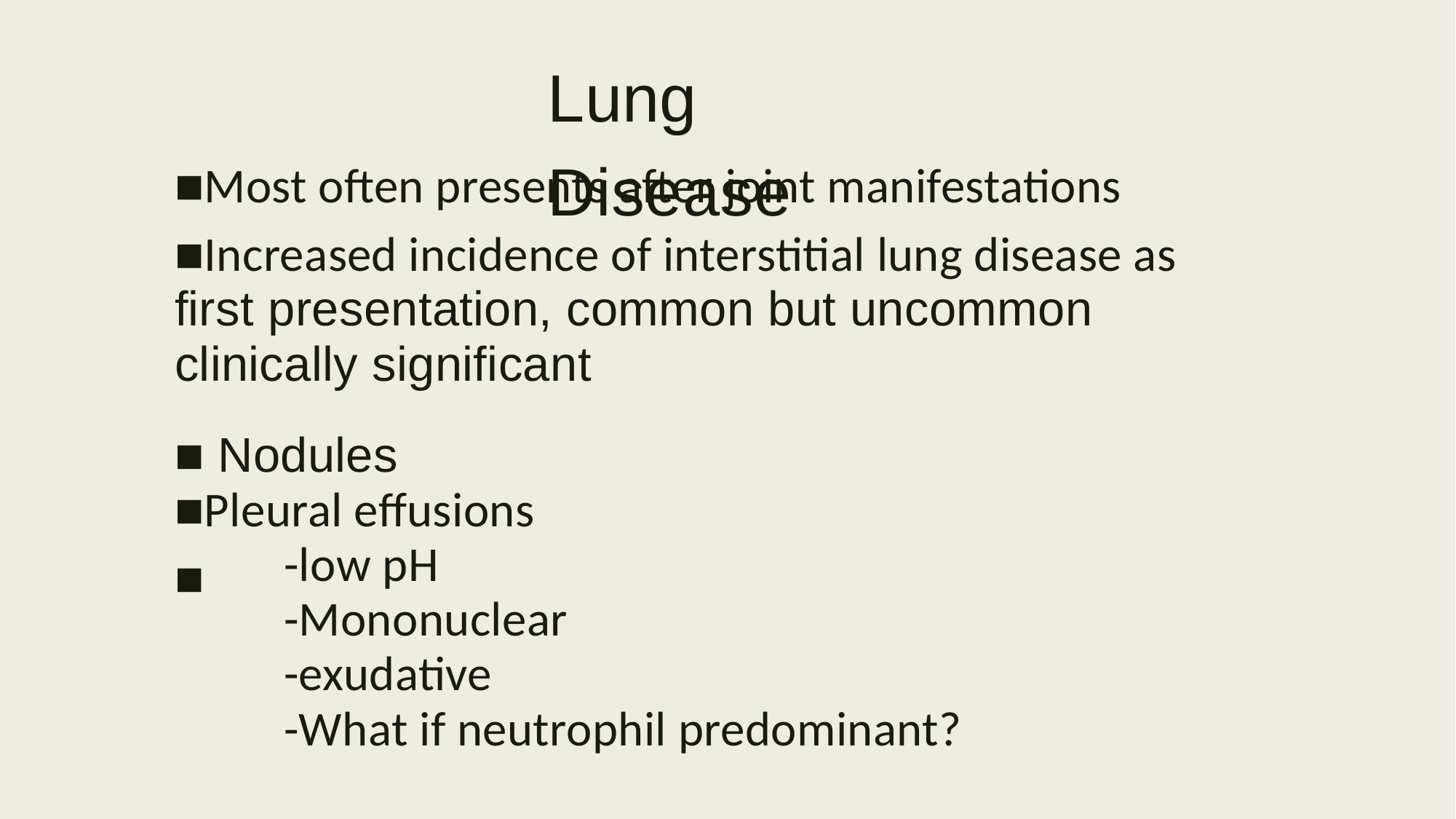

Lung Disease
■Most often presents after joint manifestations
■Increased incidence of interstitial lung disease as
first presentation, common but uncommon clinically significant
■ Nodules
■Pleural effusions
	-low pH
	-Mononuclear
	-exudative
	-What if neutrophil predominant?
■